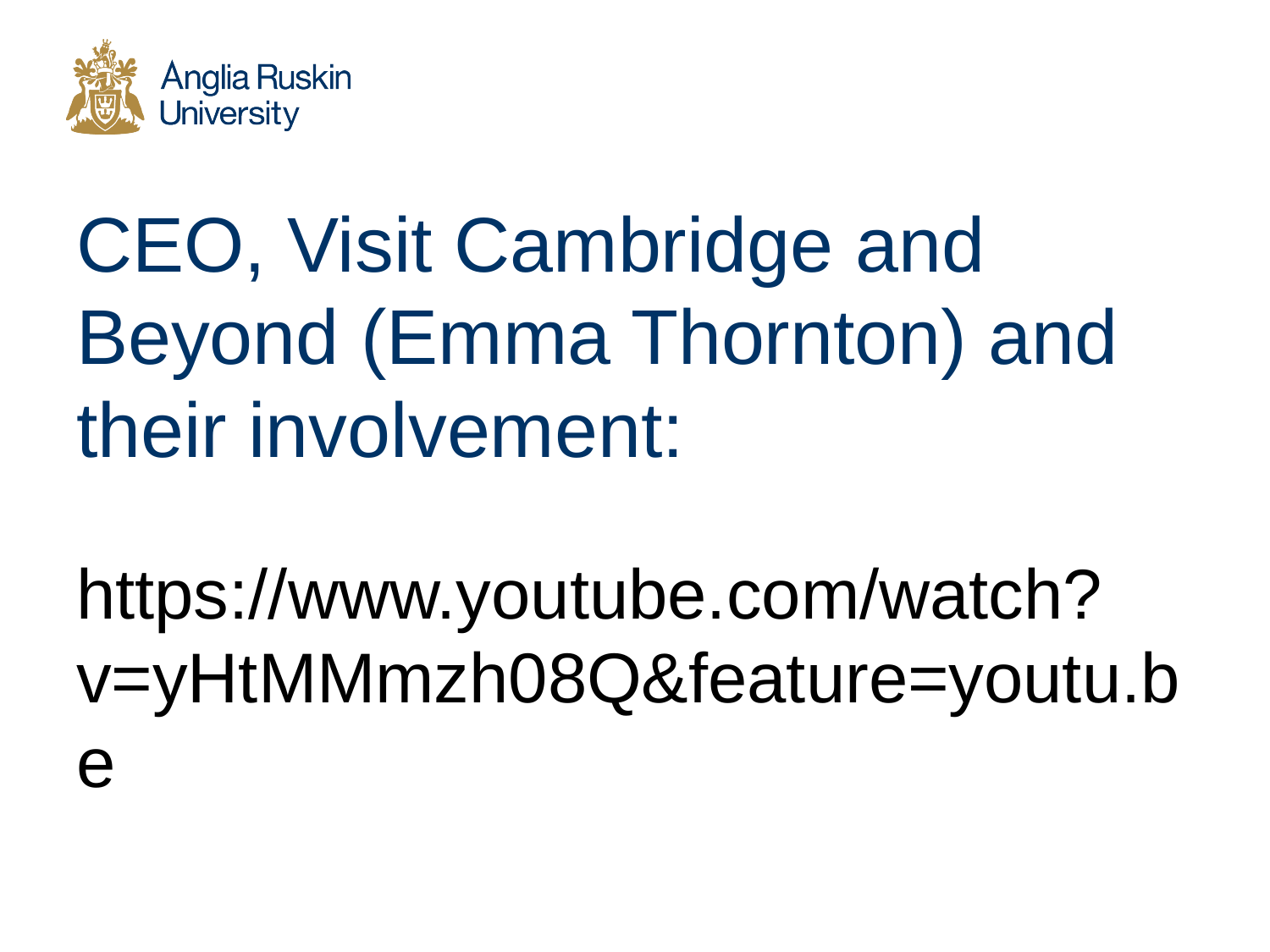

# CEO, Visit Cambridge and Beyond (Emma Thornton) and their involvement:
https://www.youtube.com/watch?v=yHtMMmzh08Q&feature=youtu.be